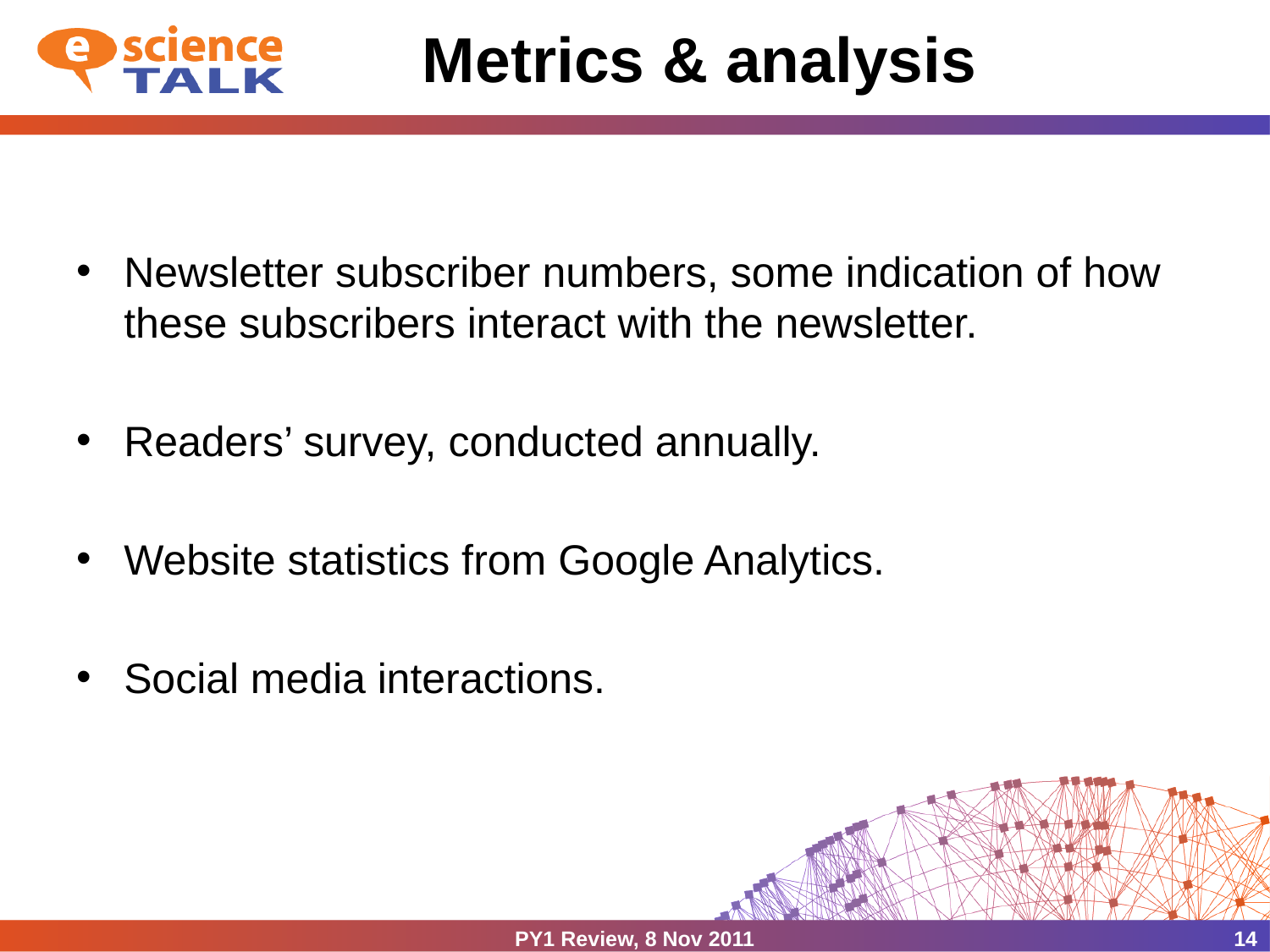

# Metrics & analysis
Newsletter subscriber numbers, some indication of how these subscribers interact with the newsletter.

Readers’ survey, conducted annually.

Website statistics from Google Analytics.

Social media interactions.

PY1 Review, 8 Nov 2011
14